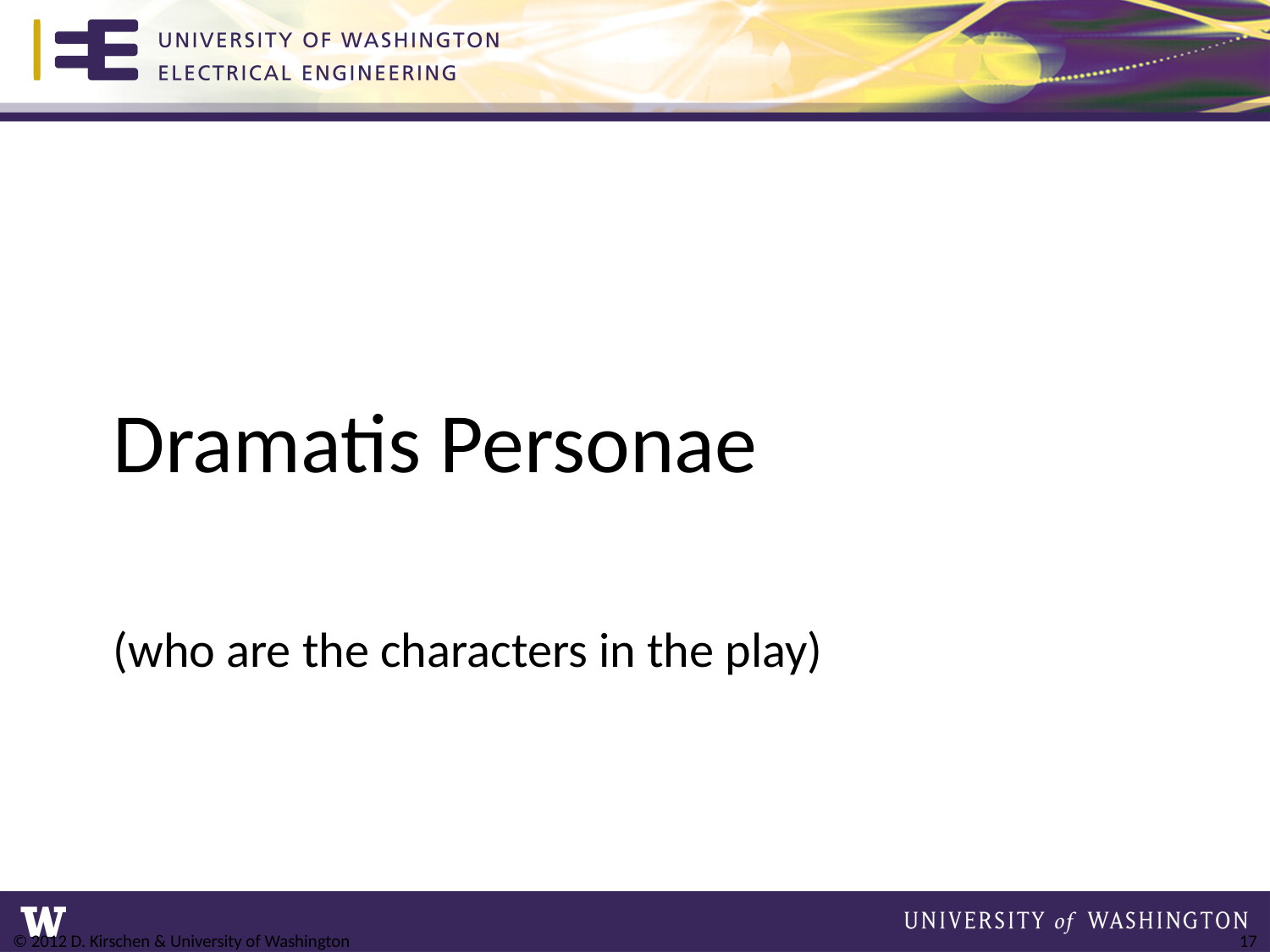

Dramatis Personae
# (who are the characters in the play)
© 2012 D. Kirschen & University of Washington
17